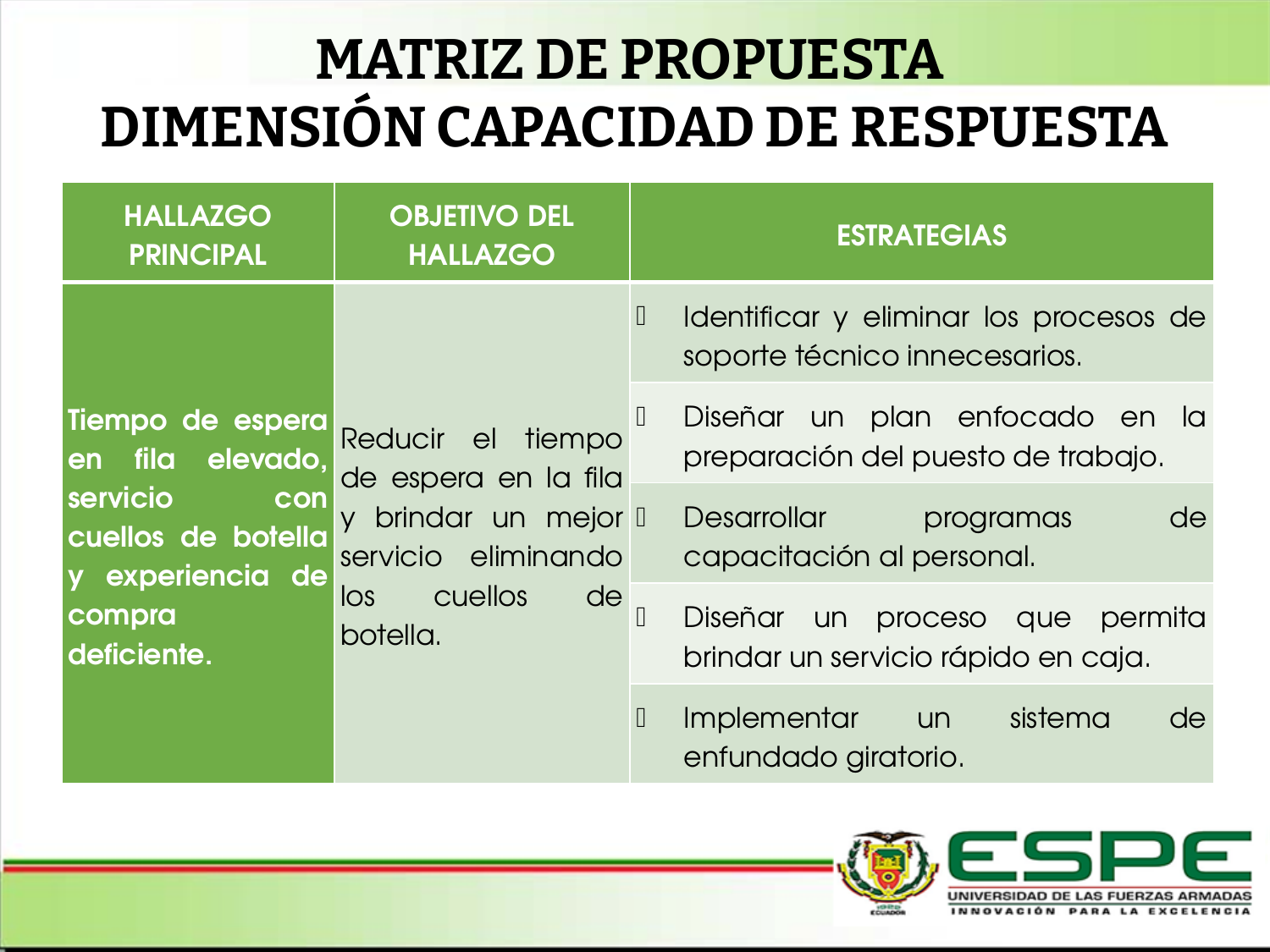

MATRIZ DE PROPUESTA
DIMENSIÓN CAPACIDAD DE RESPUESTA
| HALLAZGO PRINCIPAL | OBJETIVO DEL HALLAZGO | ESTRATEGIAS |
| --- | --- | --- |
| Tiempo de espera en fila elevado, servicio con cuellos de botella y experiencia de compra deficiente. | Reducir el tiempo de espera en la fila y brindar un mejor servicio eliminando los cuellos de botella. | Identificar y eliminar los procesos de soporte técnico innecesarios. |
|  |  | Diseñar un plan enfocado en la preparación del puesto de trabajo. |
|  |  | Desarrollar programas de capacitación al personal. |
|  |  | Diseñar un proceso que permita brindar un servicio rápido en caja. |
|  |  | Implementar un sistema de enfundado giratorio. |